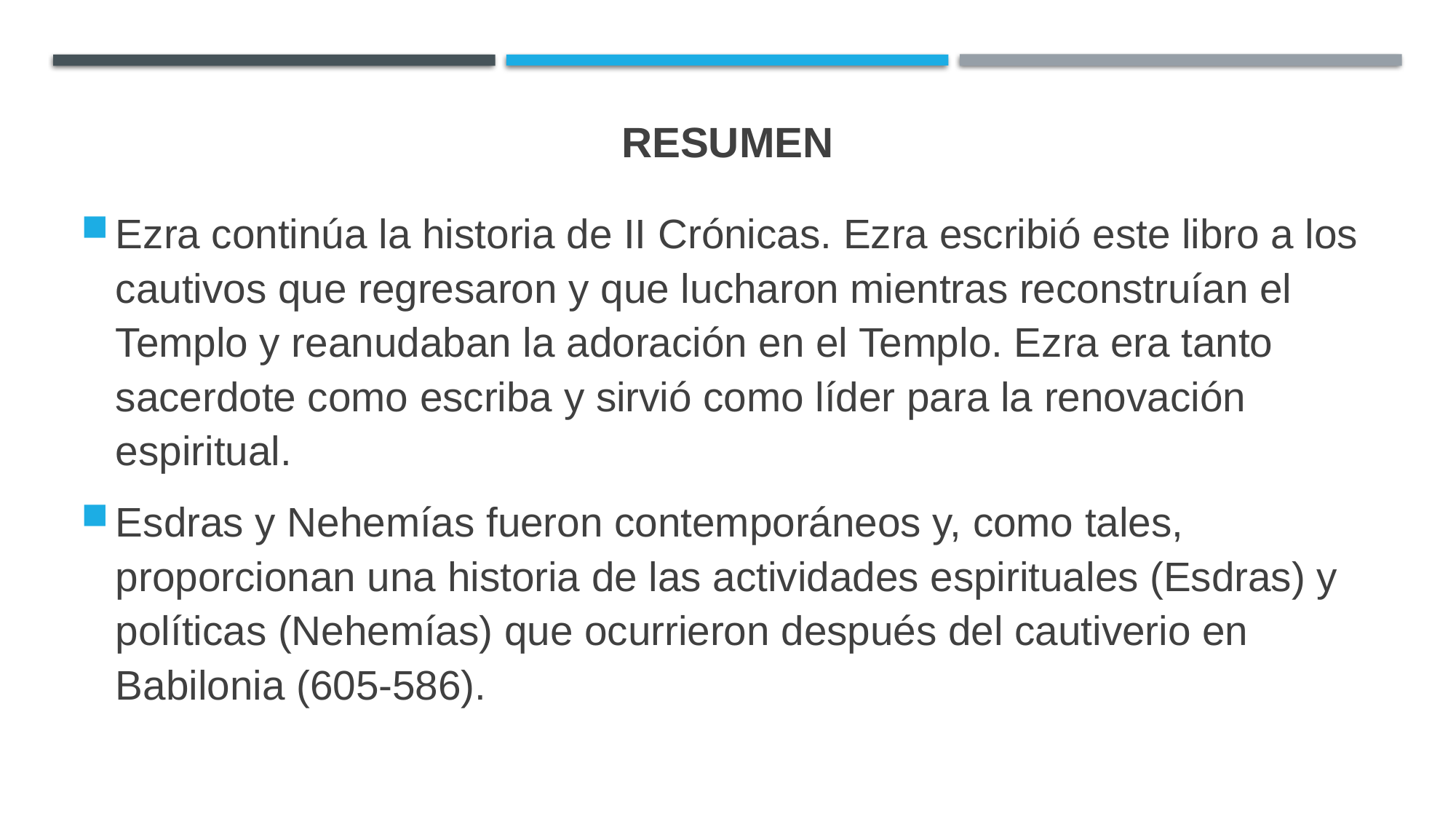

# resumen
Ezra continúa la historia de II Crónicas. Ezra escribió este libro a los cautivos que regresaron y que lucharon mientras reconstruían el Templo y reanudaban la adoración en el Templo. Ezra era tanto sacerdote como escriba y sirvió como líder para la renovación espiritual.
Esdras y Nehemías fueron contemporáneos y, como tales, proporcionan una historia de las actividades espirituales (Esdras) y políticas (Nehemías) que ocurrieron después del cautiverio en Babilonia (605-586).